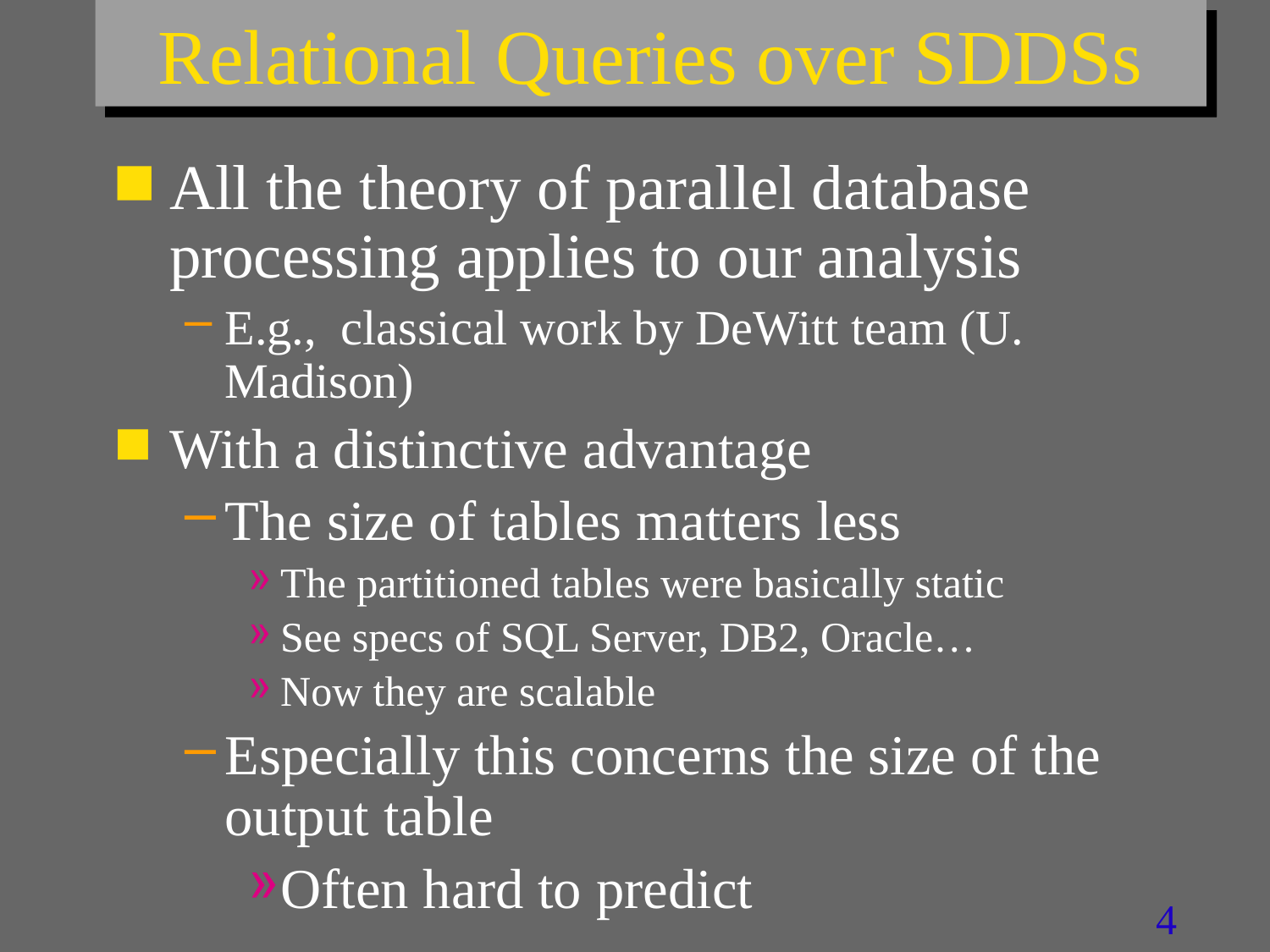

# Relational Queries over SDDSs
All the theory of parallel database processing applies to our analysis
E.g.,  classical work by DeWitt team (U. Madison)
With a distinctive advantage
The size of tables matters less
The partitioned tables were basically static
See specs of SQL Server, DB2, Oracle…
Now they are scalable
Especially this concerns the size of the output table
Often hard to predict